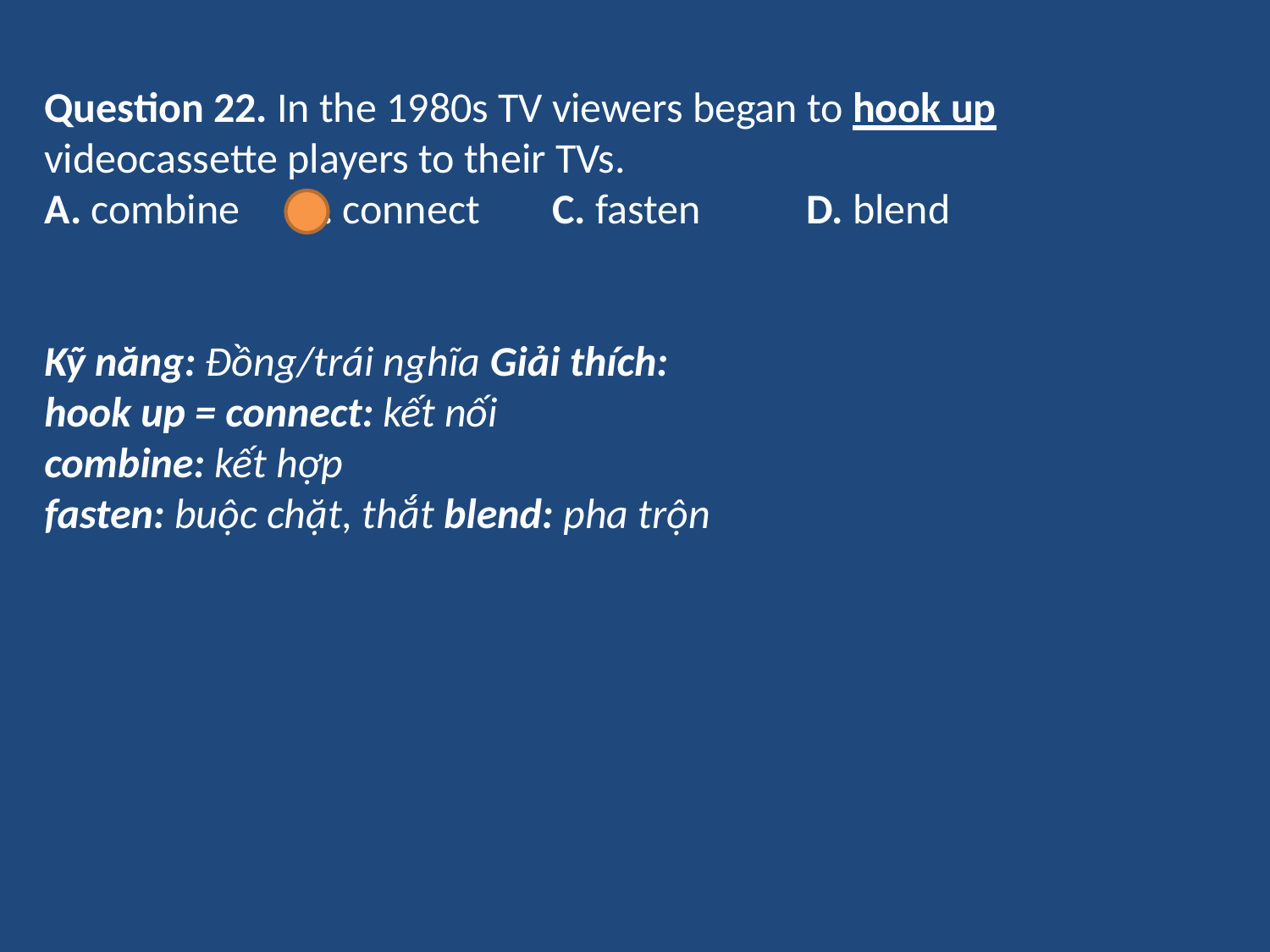

Question 22. In the 1980s TV viewers began to hook up videocassette players to their TVs.
A. combine	B. connect	C. fasten	D. blend

Kỹ năng: Đồng/trái nghĩa Giải thích:
hook up = connect: kết nối
combine: kết hợp
fasten: buộc chặt, thắt blend: pha trộn